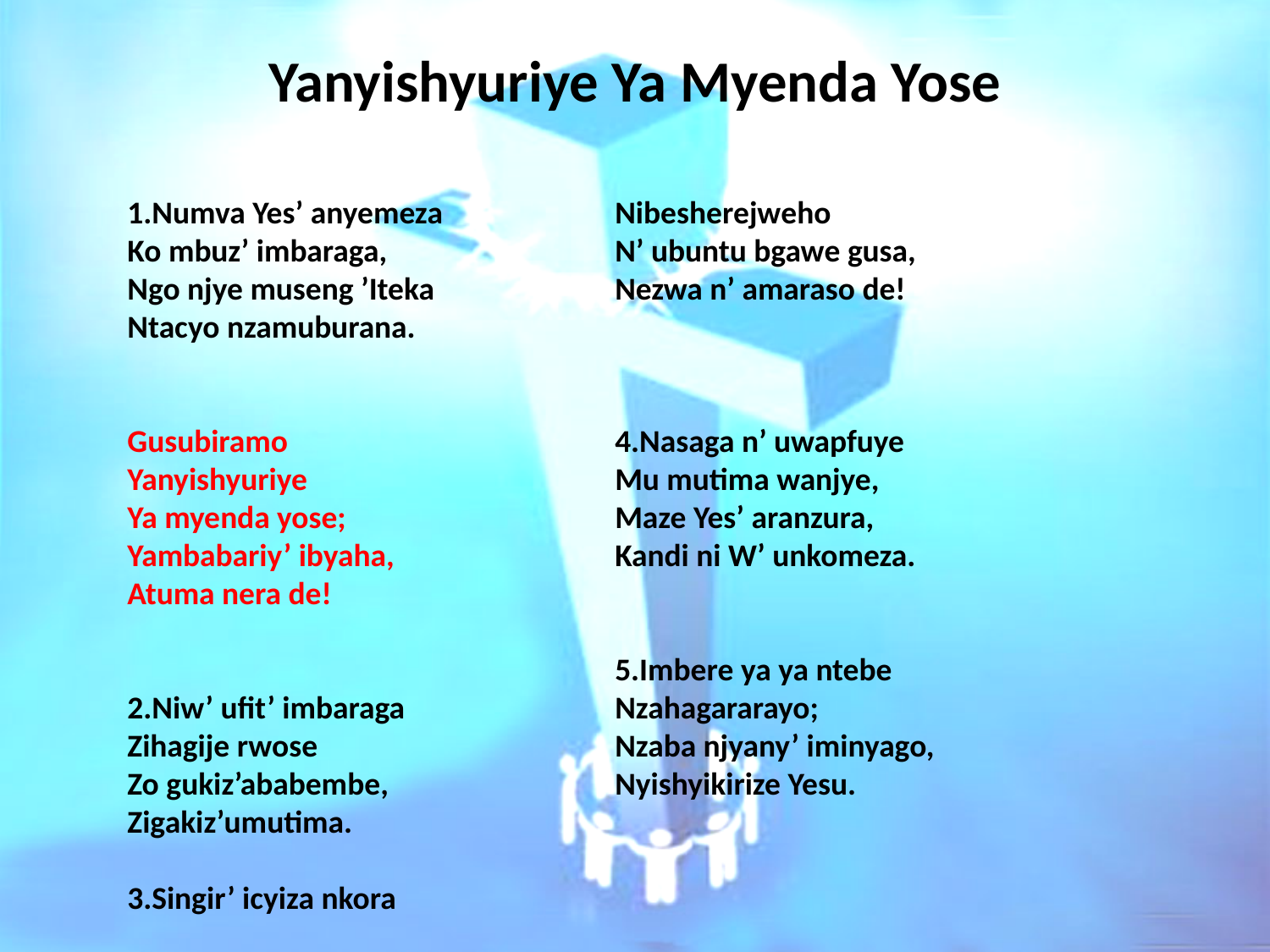

# Yanyishyuriye Ya Myenda Yose
1.Numva Yes’ anyemeza
Ko mbuz’ imbaraga,
Ngo njye museng ’Iteka
Ntacyo nzamuburana.

Gusubiramo
Yanyishyuriye
Ya myenda yose;
Yambabariy’ ibyaha,
Atuma nera de!

2.Niw’ ufit’ imbaraga
Zihagije rwose
Zo gukiz’ababembe,
Zigakiz’umutima.

3.Singir’ icyiza nkora
Nibesherejweho
N’ ubuntu bgawe gusa,
Nezwa n’ amaraso de!

4.Nasaga n’ uwapfuye
Mu mutima wanjye,
Maze Yes’ aranzura,
Kandi ni W’ unkomeza.

5.Imbere ya ya ntebe
Nzahagararayo;
Nzaba njyany’ iminyago,
Nyishyikirize Yesu.